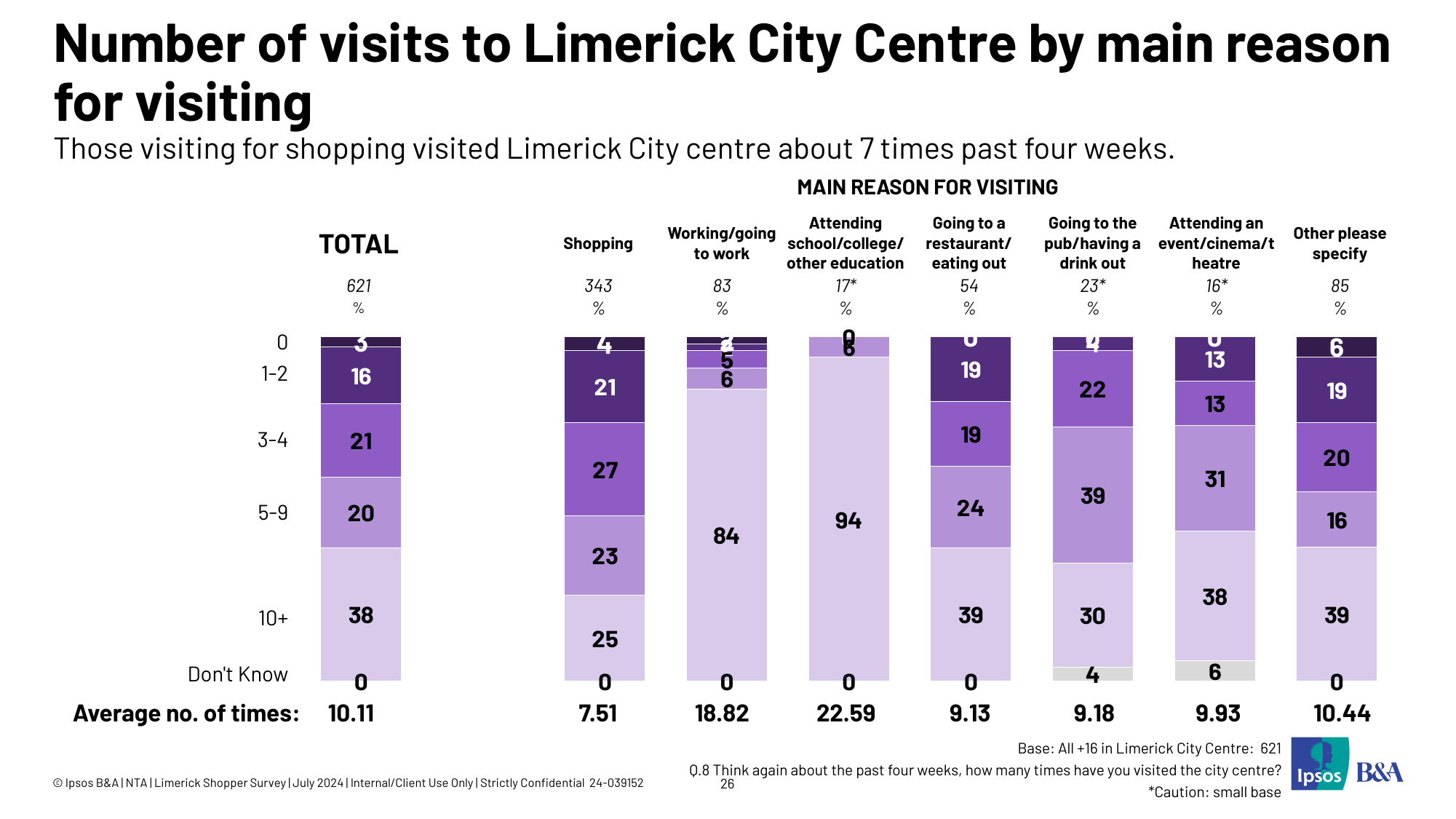

Number of visits to Limerick City Centre by main reason for visiting
Those visiting for shopping visited Limerick City centre about 7 times past four weeks.
| MAIN REASON FOR VISITING |
| --- |
| TOTAL |  | Shopping | Working/going to work | Attending school/college/other education | Going to a restaurant/ eating out | Going to the pub/having a drink out | Attending an event/cinema/theatre | Other please specify |
| --- | --- | --- | --- | --- | --- | --- | --- | --- |
| 621 |  | 343 | 83 | 17\* | 54 | 23\* | 16\* | 85 |
| % |  | % | % | % | % | % | % | % |

### Chart

| Category | 0 | 1-2 | 3-4 | 5-9 | 10+ |  |
|---|---|---|---|---|---|---|
|  | 3.0 | 16.0 | 21.0 | 20.0 | 38.0 | 0.0 |
|  | None | None | None | None | None | None |
|  | 4.0 | 21.0 | 27.0 | 23.0 | 25.0 | 0.0 |
|  | 2.0 | 2.0 | 5.0 | 6.0 | 84.0 | 0.0 |
|  | 0.0 | 0.0 | 0.0 | 6.0 | 94.0 | 0.0 |
|  | 0.0 | 19.0 | 19.0 | 24.0 | 39.0 | 0.0 |
|  | 0.0 | 4.0 | 22.0 | 39.0 | 30.0 | 4.0 |
|  | 0.0 | 13.0 | 13.0 | 31.0 | 38.0 | 6.0 |
|  | 6.0 | 19.0 | 20.0 | 16.0 | 39.0 | 0.0 |
| 0 |
| --- |
| 1-2 |
| 3-4 |
| 5-9 |
| 10+ |
| Don't Know |
| Average no. of times: | 10.11 |  | 7.51 | 18.82 | 22.59 | 9.13 | 9.18 | 9.93 | 10.44 |
| --- | --- | --- | --- | --- | --- | --- | --- | --- | --- |
 Base: All +16 in Limerick City Centre:  621
Q.8 Think again about the past four weeks, how many times have you visited the city centre?
*Caution: small base